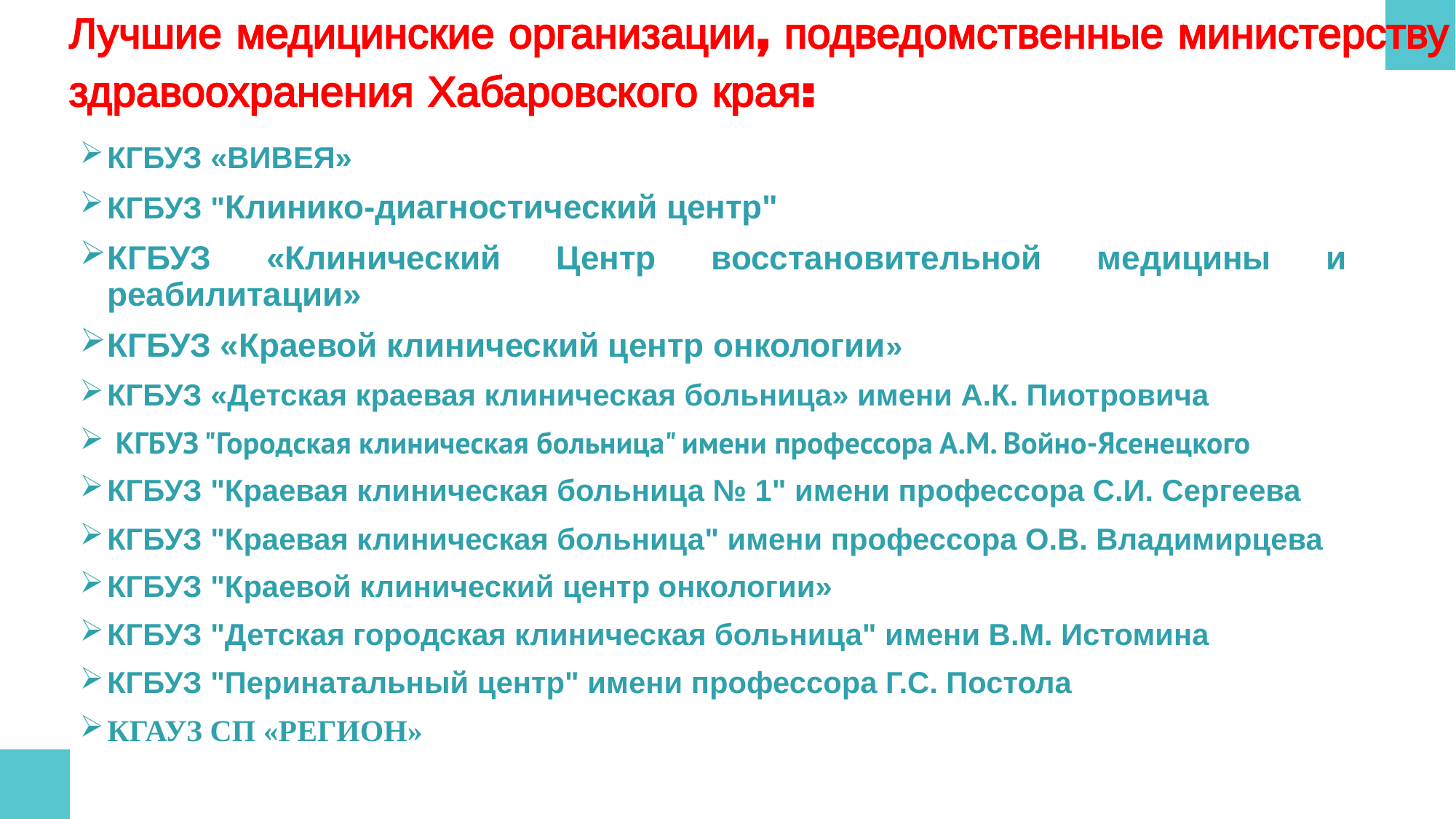

# Лучшие медицинские организации, подведомственные министерству здравоохранения Хабаровского края:
КГБУЗ «ВИВЕЯ»
КГБУЗ "Клинико-диагностический центр"
КГБУЗ «Клинический Центр восстановительной медицины и реабилитации»
КГБУЗ «Краевой клинический центр онкологии»
КГБУЗ «Детская краевая клиническая больница» имени А.К. Пиотровича
 КГБУЗ "Городская клиническая больница" имени профессора А.М. Войно-Ясенецкого
КГБУЗ "Краевая клиническая больница № 1" имени профессора С.И. Сергеева
КГБУЗ "Краевая клиническая больница" имени профессора О.В. Владимирцева
КГБУЗ "Краевой клинический центр онкологии»
КГБУЗ "Детская городская клиническая больница" имени В.М. Истомина
КГБУЗ "Перинатальный центр" имени профессора Г.С. Постола
КГАУЗ СП «РЕГИОН»